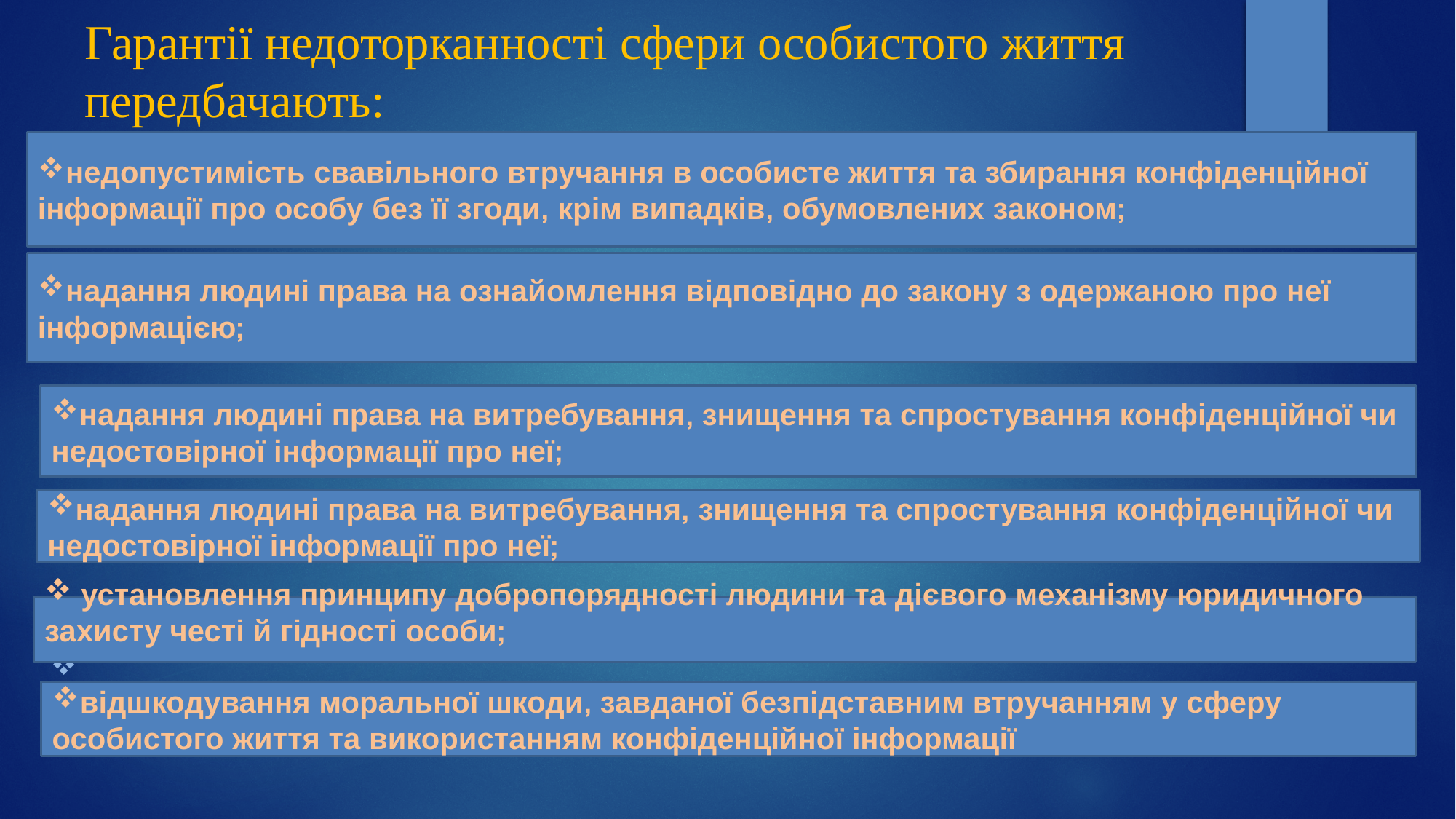

# Гарантії недоторканності сфери особистого життя передбачають:
недопустимість свавільного втручання в особисте життя та збирання конфіденційної інформації про особу без її згоди, крім випадків, обумовлених законом;

 судовий захист порушених прав.
надання людині права на ознайомлення відповідно до закону з одержаною про неї інформацією;
надання людині права на витребування, знищення та спростування конфіденційної чи недостовірної інформації про неї;
надання людині права на витребування, знищення та спростування конфіденційної чи недостовірної інформації про неї;
 установлення принципу добропорядності людини та дієвого механізму юридичного захисту честі й гідності особи;

відшкодування моральної шкоди, завданої безпідставним втручанням у сферу особистого життя та використанням конфіденційної інформації